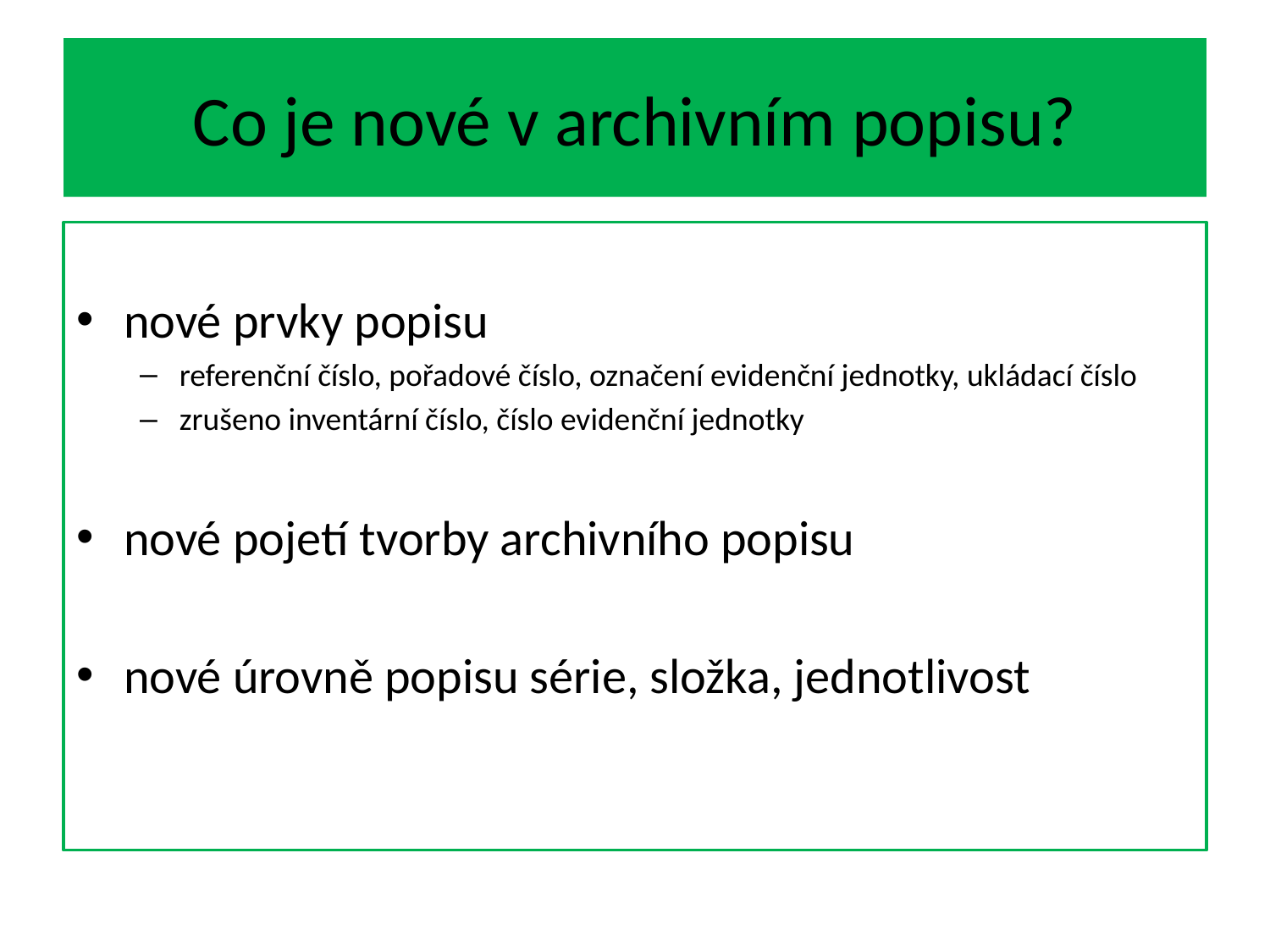

# Co je nové v archivním popisu?

nové prvky popisu
referenční číslo, pořadové číslo, označení evidenční jednotky, ukládací číslo
zrušeno inventární číslo, číslo evidenční jednotky

nové pojetí tvorby archivního popisu

nové úrovně popisu série, složka, jednotlivost